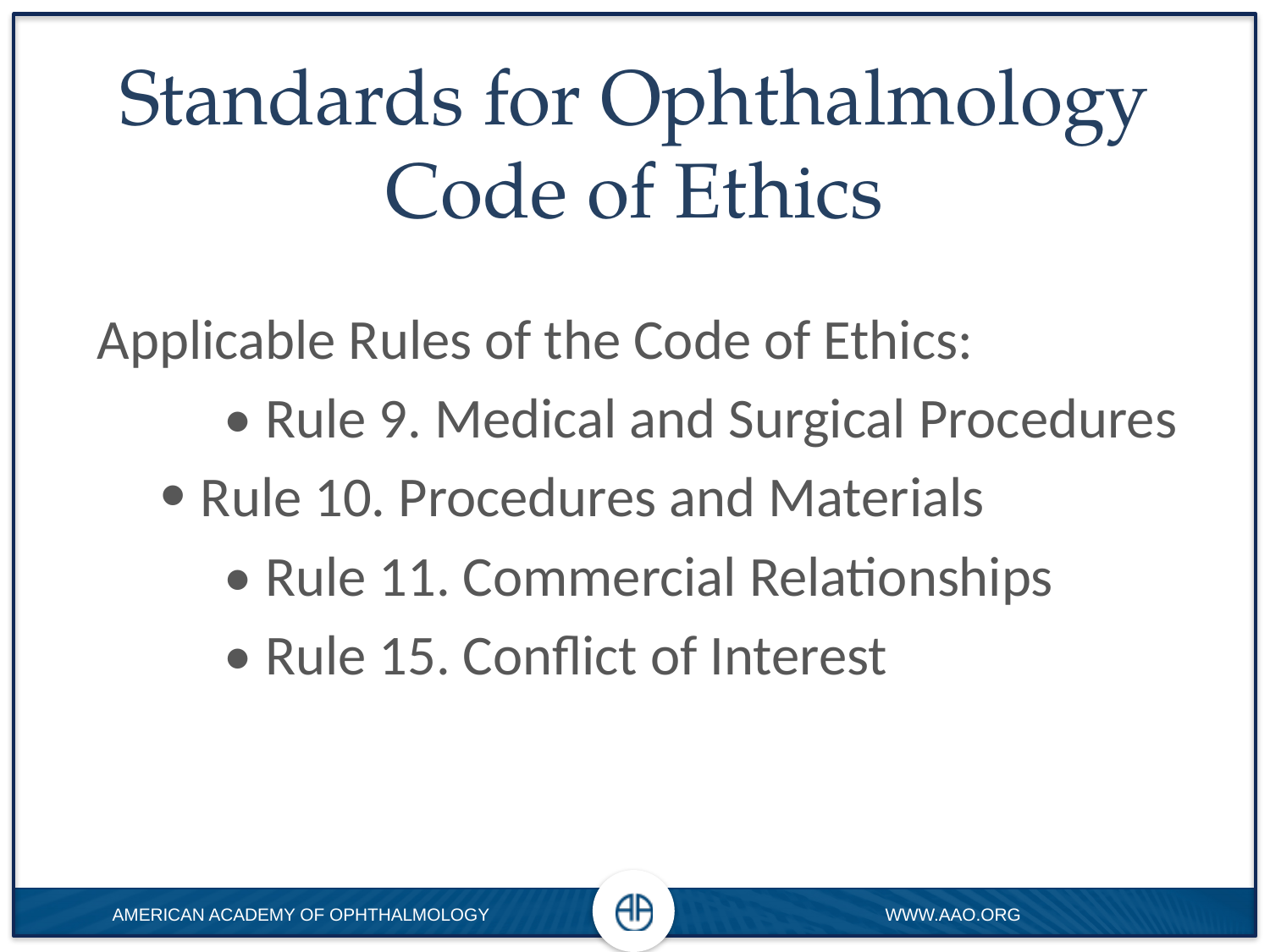

# Standards for Ophthalmology Code of Ethics
Applicable Rules of the Code of Ethics:
	• Rule 9. Medical and Surgical Procedures
Rule 10. Procedures and Materials
	• Rule 11. Commercial Relationships
	• Rule 15. Conflict of Interest